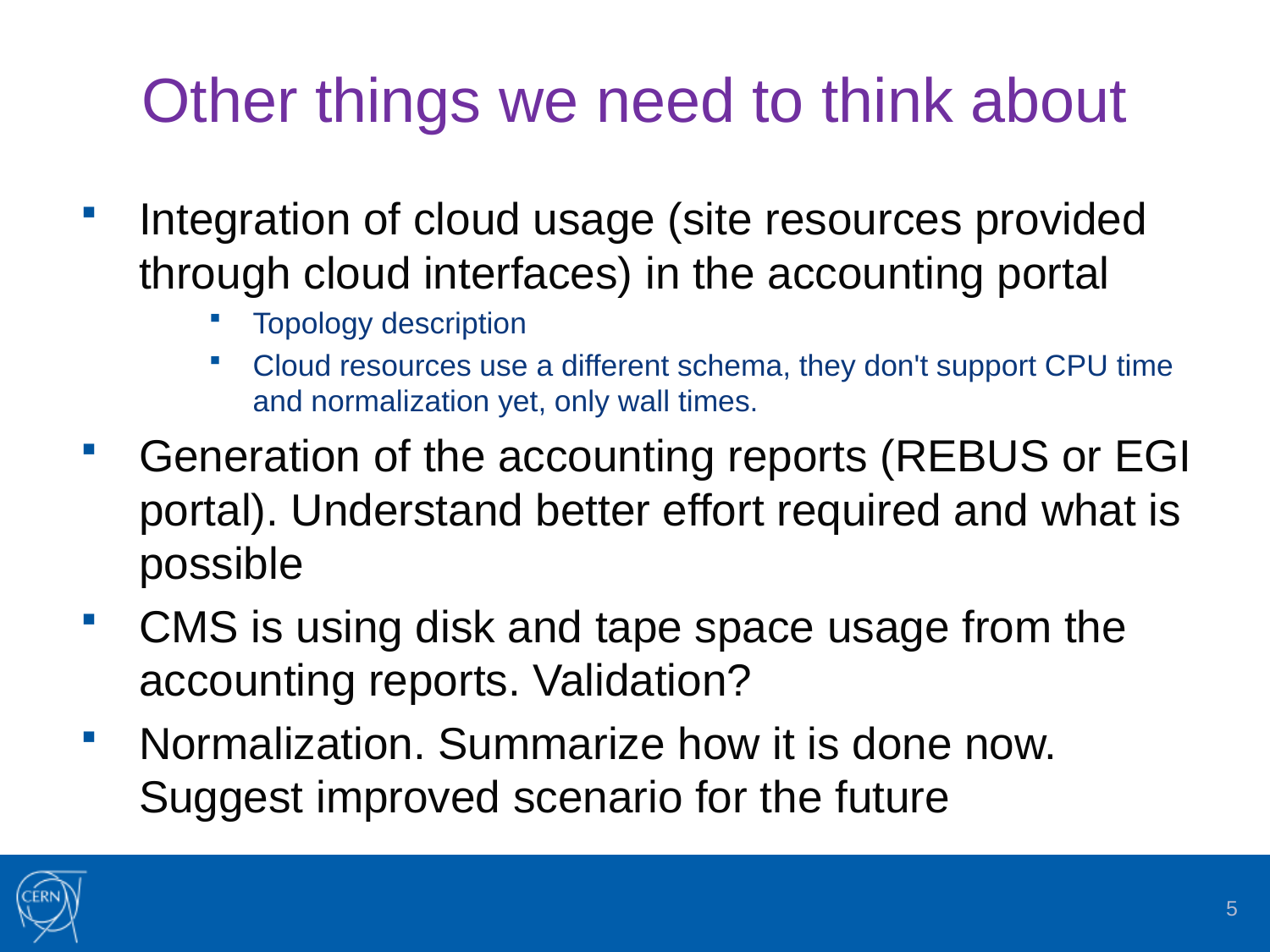

# Other things we need to think about
Integration of cloud usage (site resources provided through cloud interfaces) in the accounting portal
Topology description
Cloud resources use a different schema, they don't support CPU time and normalization yet, only wall times.
Generation of the accounting reports (REBUS or EGI portal). Understand better effort required and what is possible
CMS is using disk and tape space usage from the accounting reports. Validation?
Normalization. Summarize how it is done now. Suggest improved scenario for the future

5